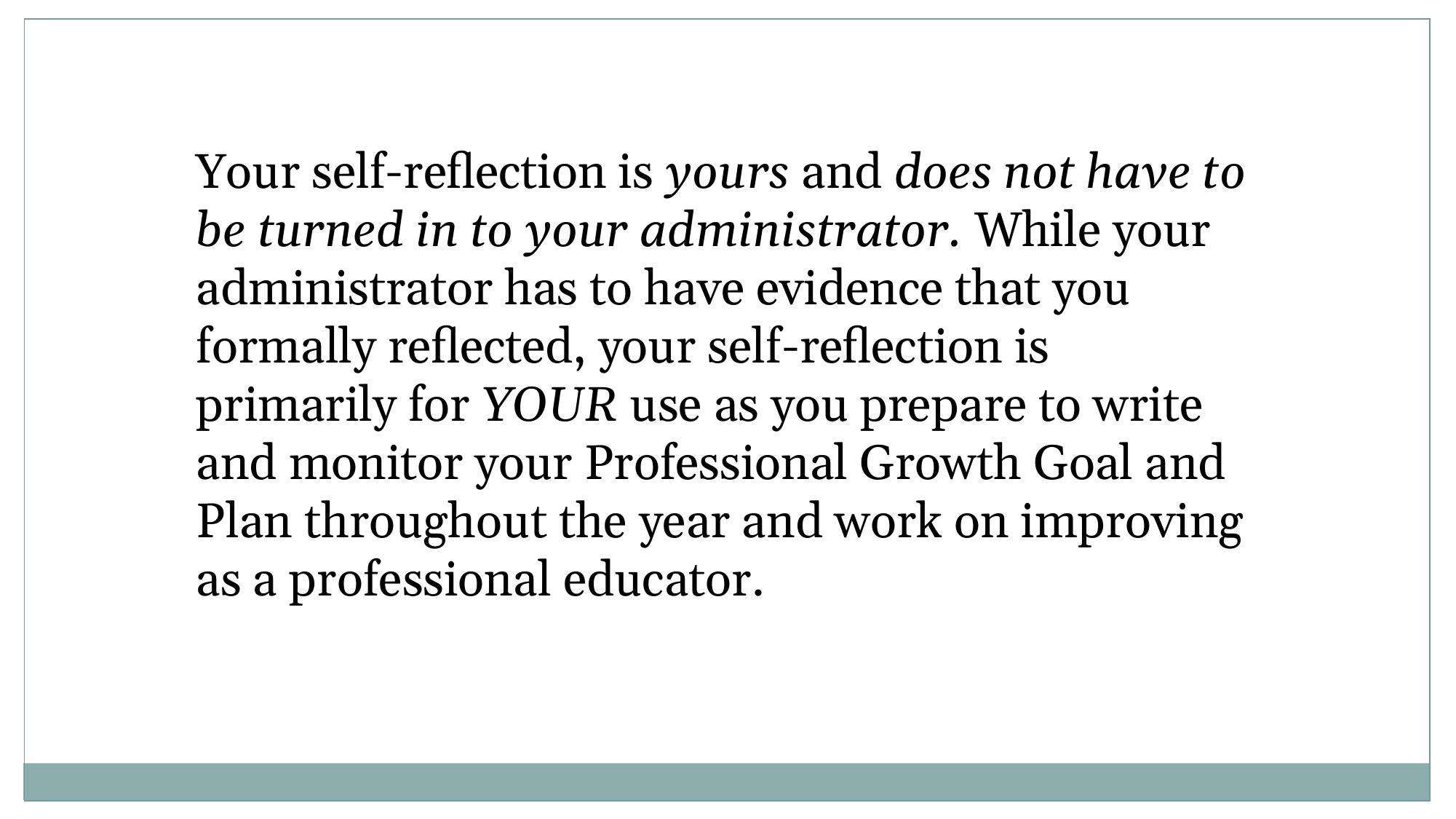

Your self-reflection is yours and does not have to be turned in to your administrator. While your administrator has to have evidence that you formally reflected, your self-reflection is primarily for YOUR use as you prepare to write and monitor your Professional Growth Goal and Plan throughout the year and work on improving as a professional educator.